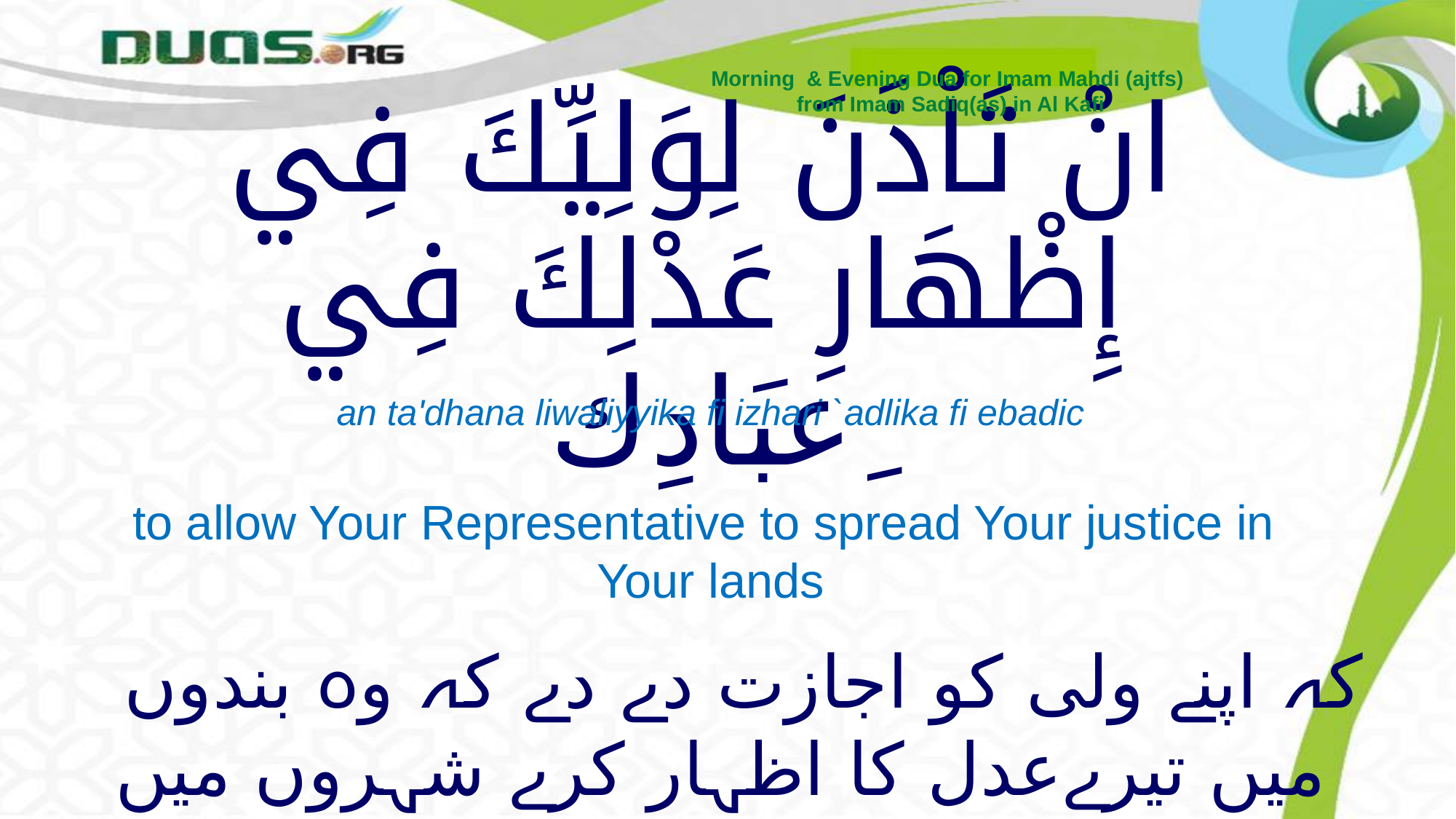

Morning  & Evening Dua for Imam Mahdi (ajtfs)
from Imam Sadiq(as) in Al Kafi
# انْ تَاْذَنَ لِوَلِيِّكَ فِي إِظْهَارِ عَدْلِكَ فِي ِعبَادِك

an ta'dhana liwaliyyika fi izhari `adlika fi ebadic

to allow Your Representative to spread Your justice in
Your lands
 کہ اپنے ولی کو اجازت دے دے کہ وہ بندوں میں تیرےعدل کا اظہار کرے شہروں میں